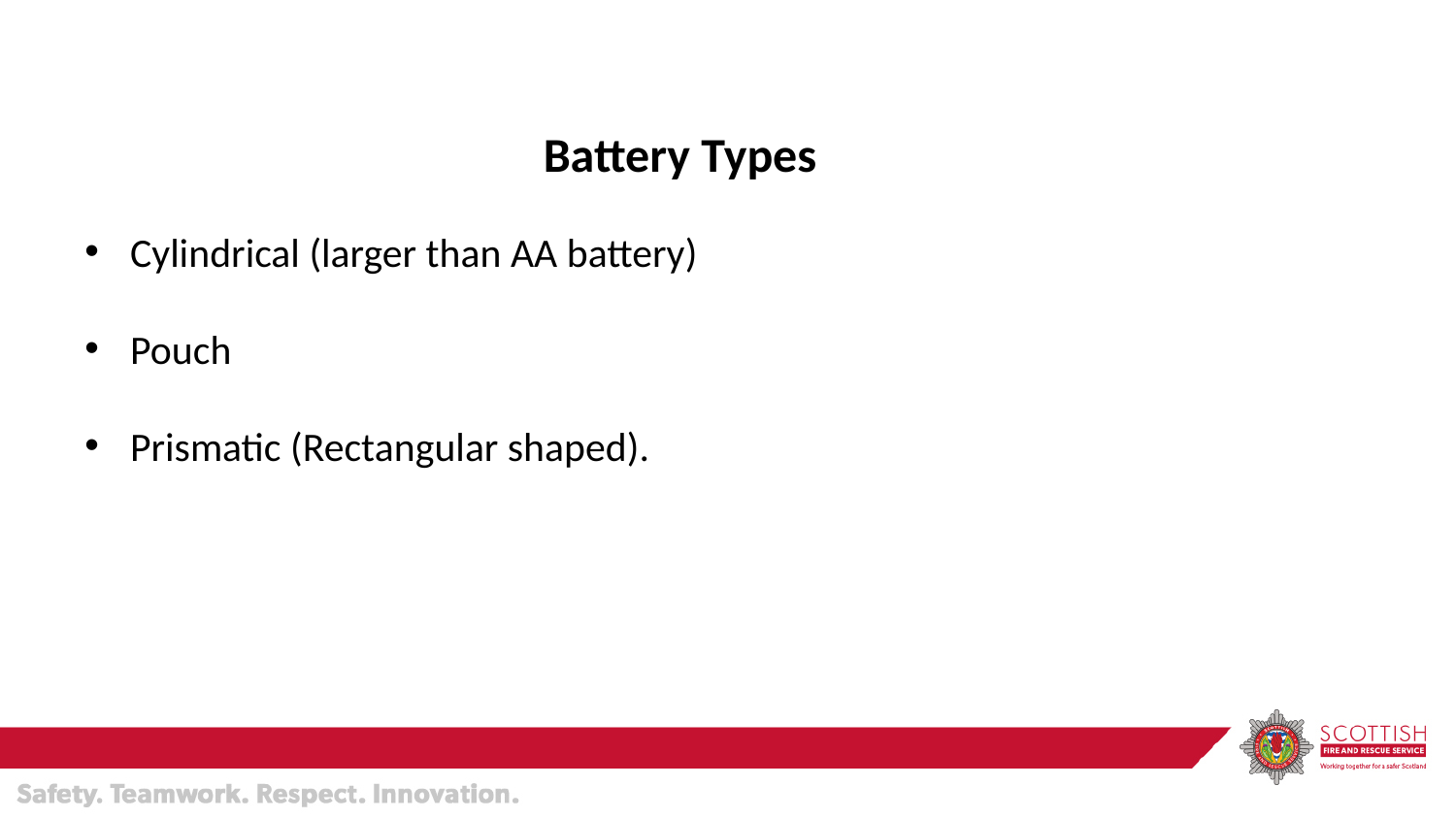

Battery Types
Cylindrical (larger than AA battery)

Pouch

Prismatic (Rectangular shaped).